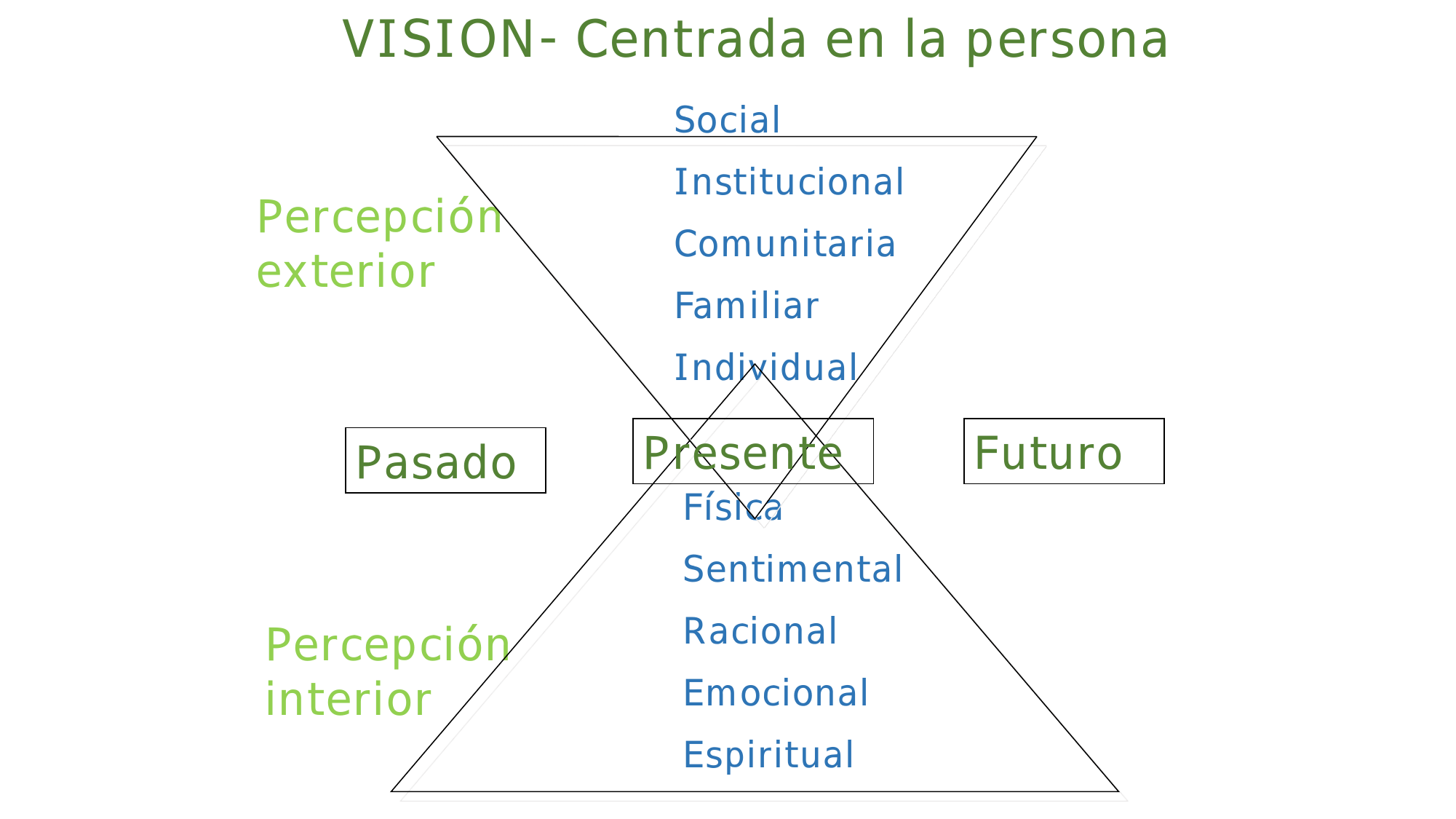

VISION- Centrada en la persona
Social
Institucional
Comunitaria
Familiar
Individual

Percepción exterior

Presente
Futuro
Pasado
Física
Sentimental
Racional
Emocional
Espiritual
Percepción    interior